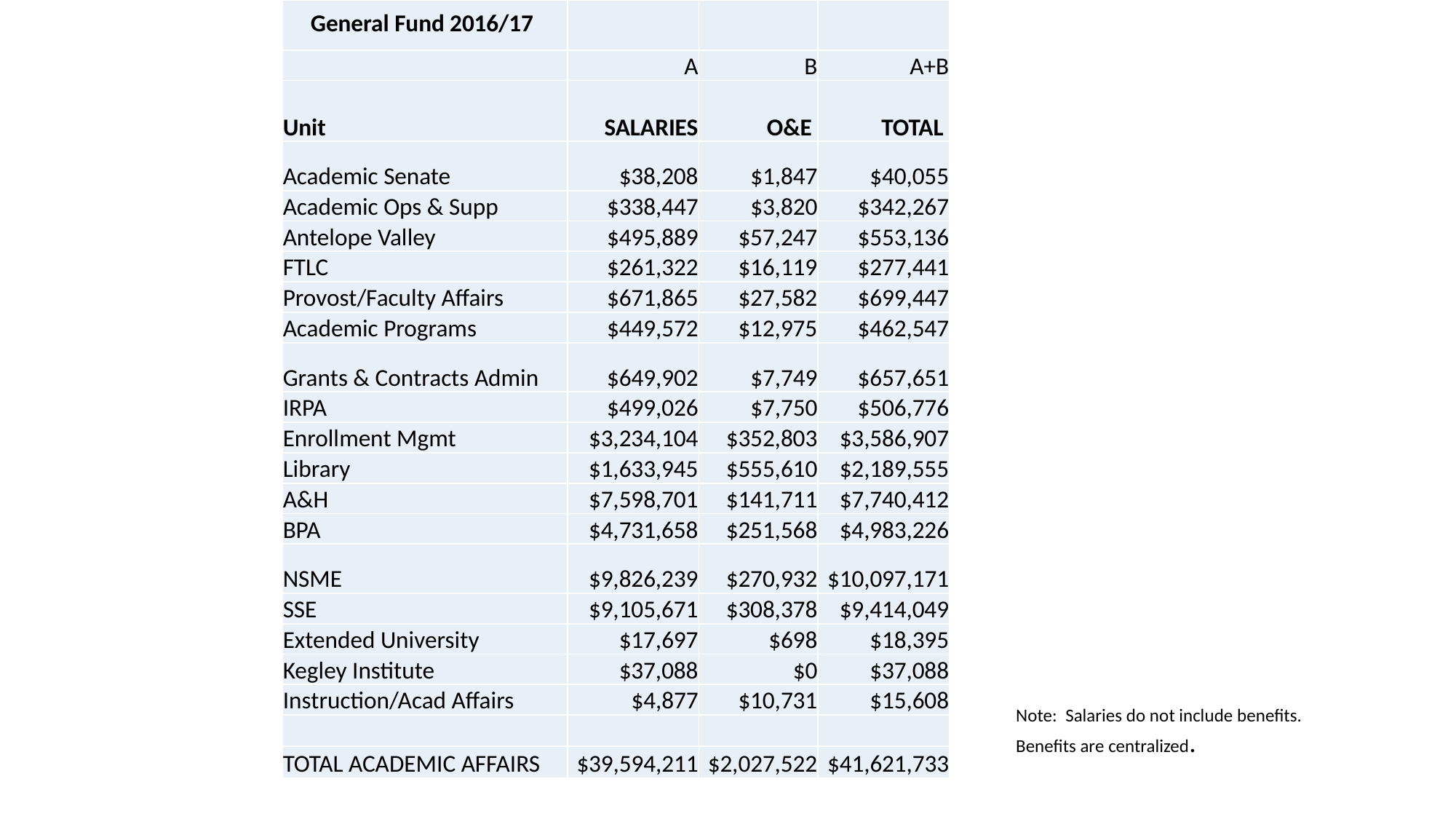

| General Fund 2016/17 |  |  |  |
| --- | --- | --- | --- |
|  | A | B | A+B |
| Unit | SALARIES | O&E | TOTAL |
| Academic Senate | $38,208 | $1,847 | $40,055 |
| Academic Ops & Supp | $338,447 | $3,820 | $342,267 |
| Antelope Valley | $495,889 | $57,247 | $553,136 |
| FTLC | $261,322 | $16,119 | $277,441 |
| Provost/Faculty Affairs | $671,865 | $27,582 | $699,447 |
| Academic Programs | $449,572 | $12,975 | $462,547 |
| Grants & Contracts Admin | $649,902 | $7,749 | $657,651 |
| IRPA | $499,026 | $7,750 | $506,776 |
| Enrollment Mgmt | $3,234,104 | $352,803 | $3,586,907 |
| Library | $1,633,945 | $555,610 | $2,189,555 |
| A&H | $7,598,701 | $141,711 | $7,740,412 |
| BPA | $4,731,658 | $251,568 | $4,983,226 |
| NSME | $9,826,239 | $270,932 | $10,097,171 |
| SSE | $9,105,671 | $308,378 | $9,414,049 |
| Extended University | $17,697 | $698 | $18,395 |
| Kegley Institute | $37,088 | $0 | $37,088 |
| Instruction/Acad Affairs | $4,877 | $10,731 | $15,608 |
|  |  |  |  |
| TOTAL ACADEMIC AFFAIRS | $39,594,211 | $2,027,522 | $41,621,733 |
Note:  Salaries do not include benefits.
Benefits are centralized.